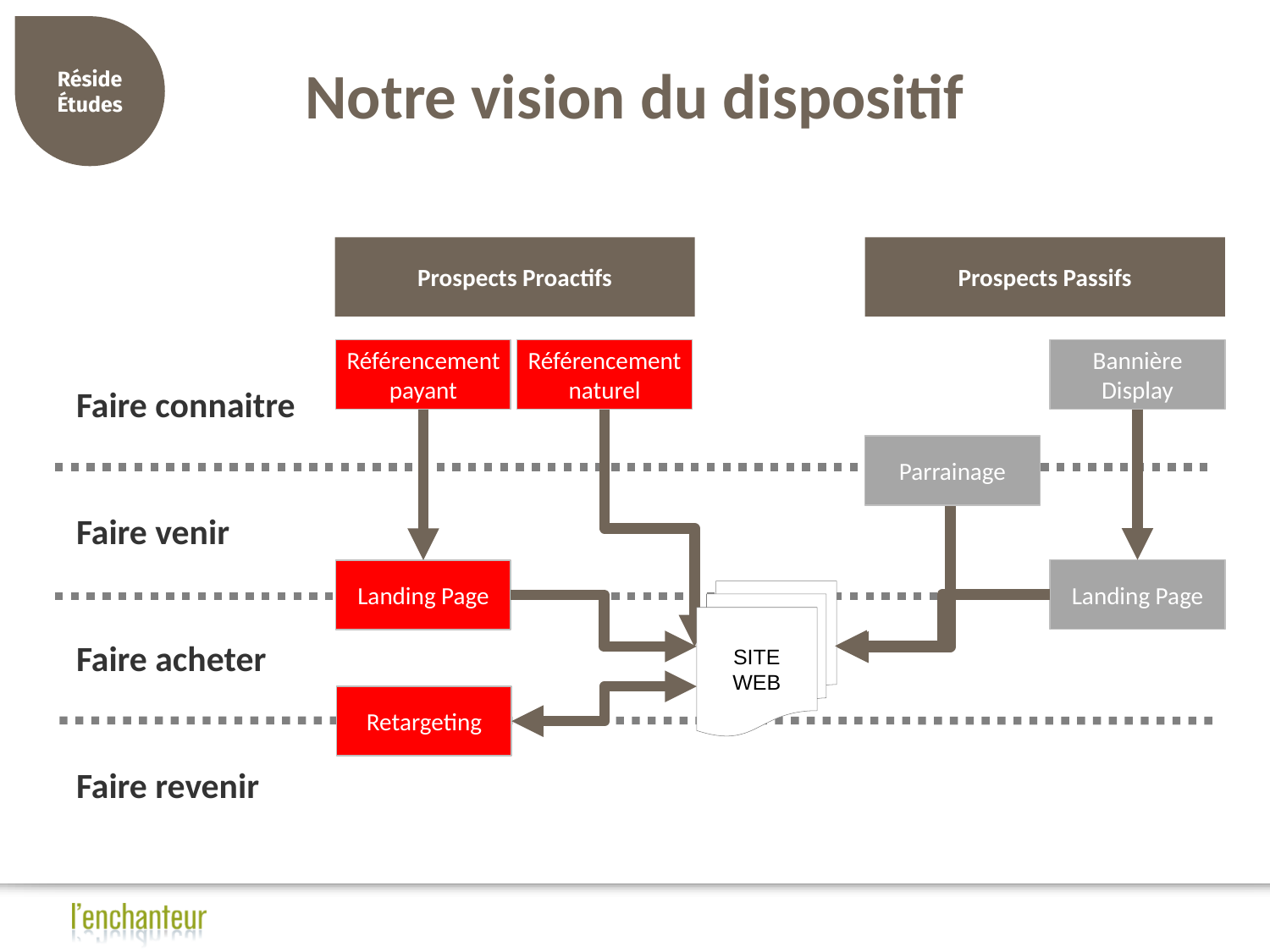

Réside Études
# Notre vision du dispositif
Prospects Proactifs
Prospects Passifs
Référencement payant
Référencement naturel
Bannière Display
Faire connaitre

Faire venir

Faire acheter

Faire revenir
Parrainage
Landing Page
Landing Page
SITE WEB
Retargeting